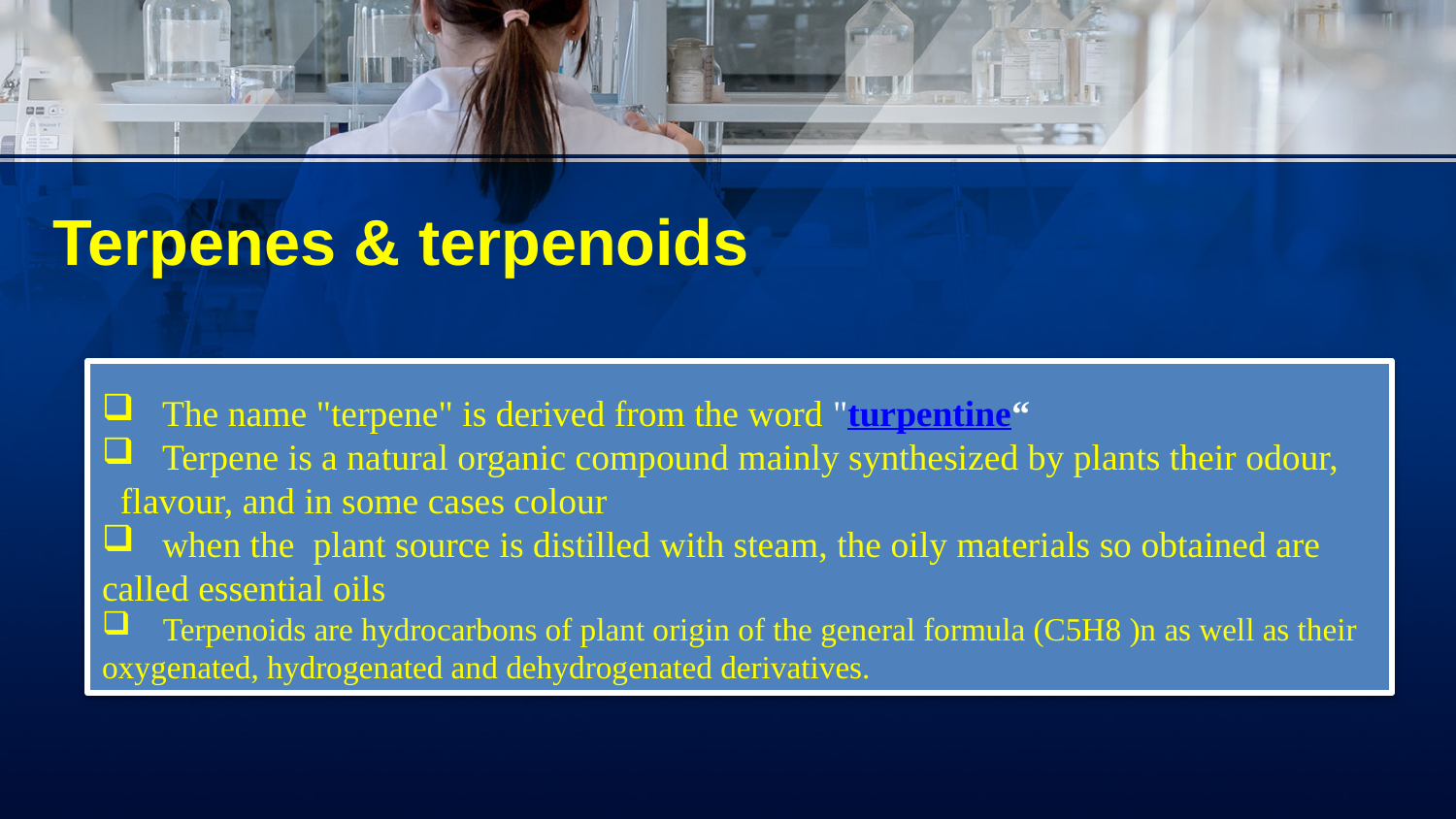

Terpenes & terpenoids
   The name "terpene" is derived from the word "turpentine“
   Terpene is a natural organic compound mainly synthesized by plants their odour,       flavour, and in some cases colour
   when the  plant source is distilled with steam, the oily materials so obtained are called essential oils
    Terpenoids are hydrocarbons of plant origin of the general formula (C5H8 )n as well as their oxygenated, hydrogenated and dehydrogenated derivatives.